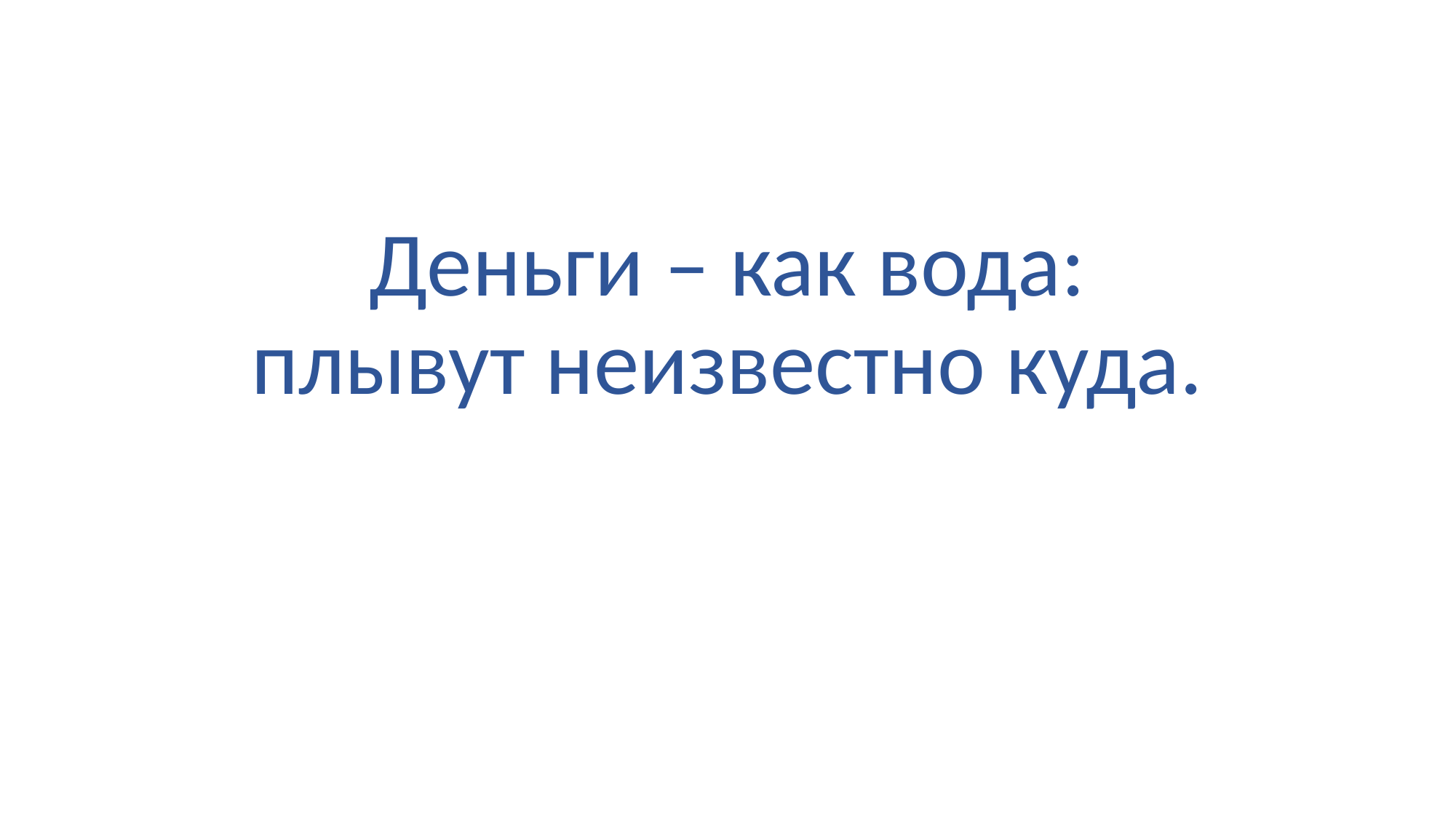

# Деньги – как вода: плывут неизвестно куда.